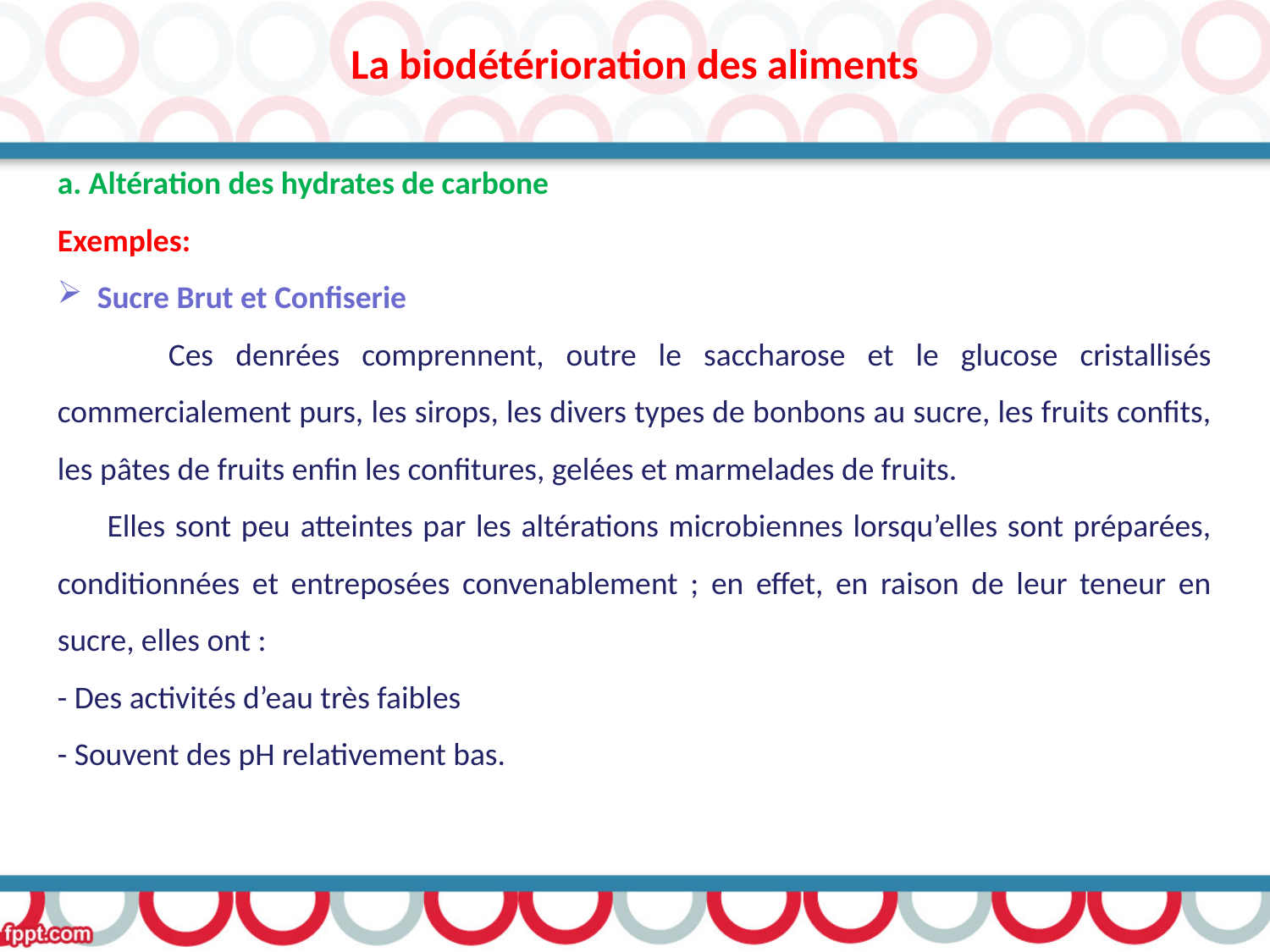

La biodétérioration des aliments

a. Altération des hydrates de carbone
Exemples:
Sucre Brut et Confiserie
     Ces denrées comprennent, outre le saccharose et le glucose cristallisés commercialement purs, les sirops, les divers types de bonbons au sucre, les fruits confits, les pâtes de fruits enfin les confitures, gelées et marmelades de fruits.
     Elles sont peu atteintes par les altérations microbiennes lorsqu’elles sont préparées, conditionnées et entreposées convenablement ; en effet, en raison de leur teneur en sucre, elles ont :
- Des activités d’eau très faibles
- Souvent des pH relativement bas.